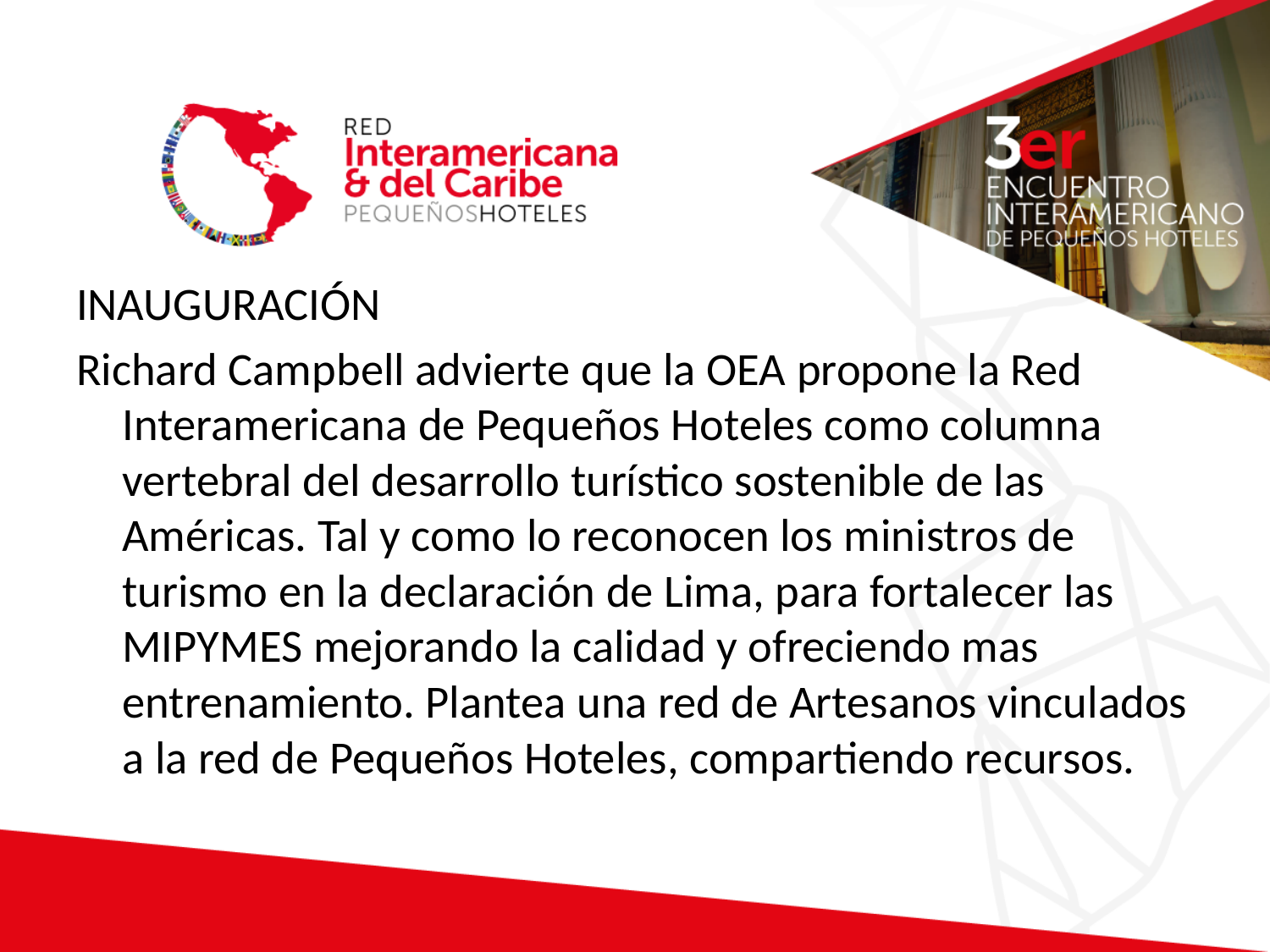

#
INAUGURACIÓN
Richard Campbell advierte que la OEA propone la Red Interamericana de Pequeños Hoteles como columna vertebral del desarrollo turístico sostenible de las Américas. Tal y como lo reconocen los ministros de turismo en la declaración de Lima, para fortalecer las MIPYMES mejorando la calidad y ofreciendo mas entrenamiento. Plantea una red de Artesanos vinculados a la red de Pequeños Hoteles, compartiendo recursos.